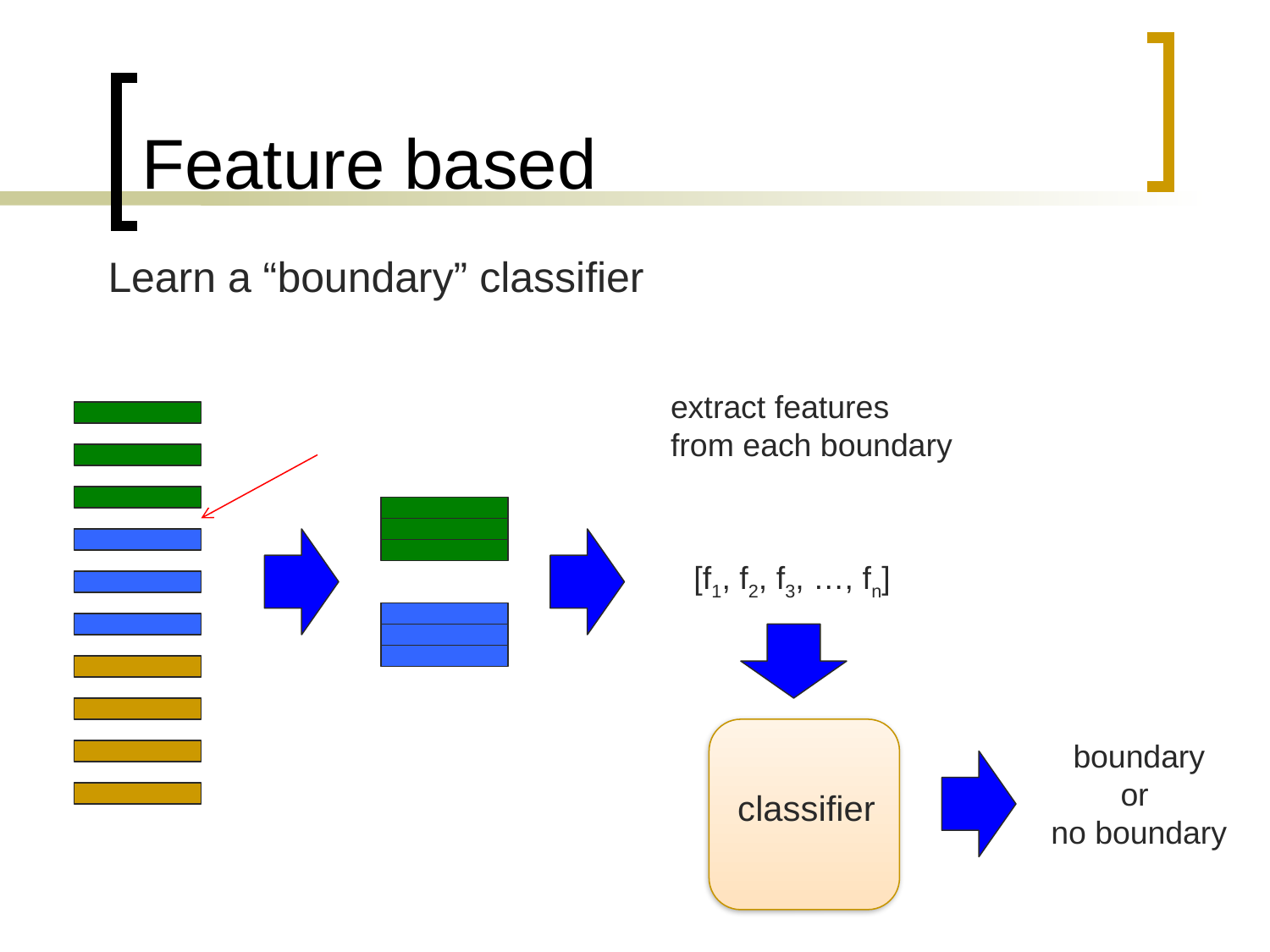

# Feature based
Learn a “boundary” classifier
extract features
from each boundary

[f1, f2, f3, …, fn]

classifier
boundary
or
no boundary